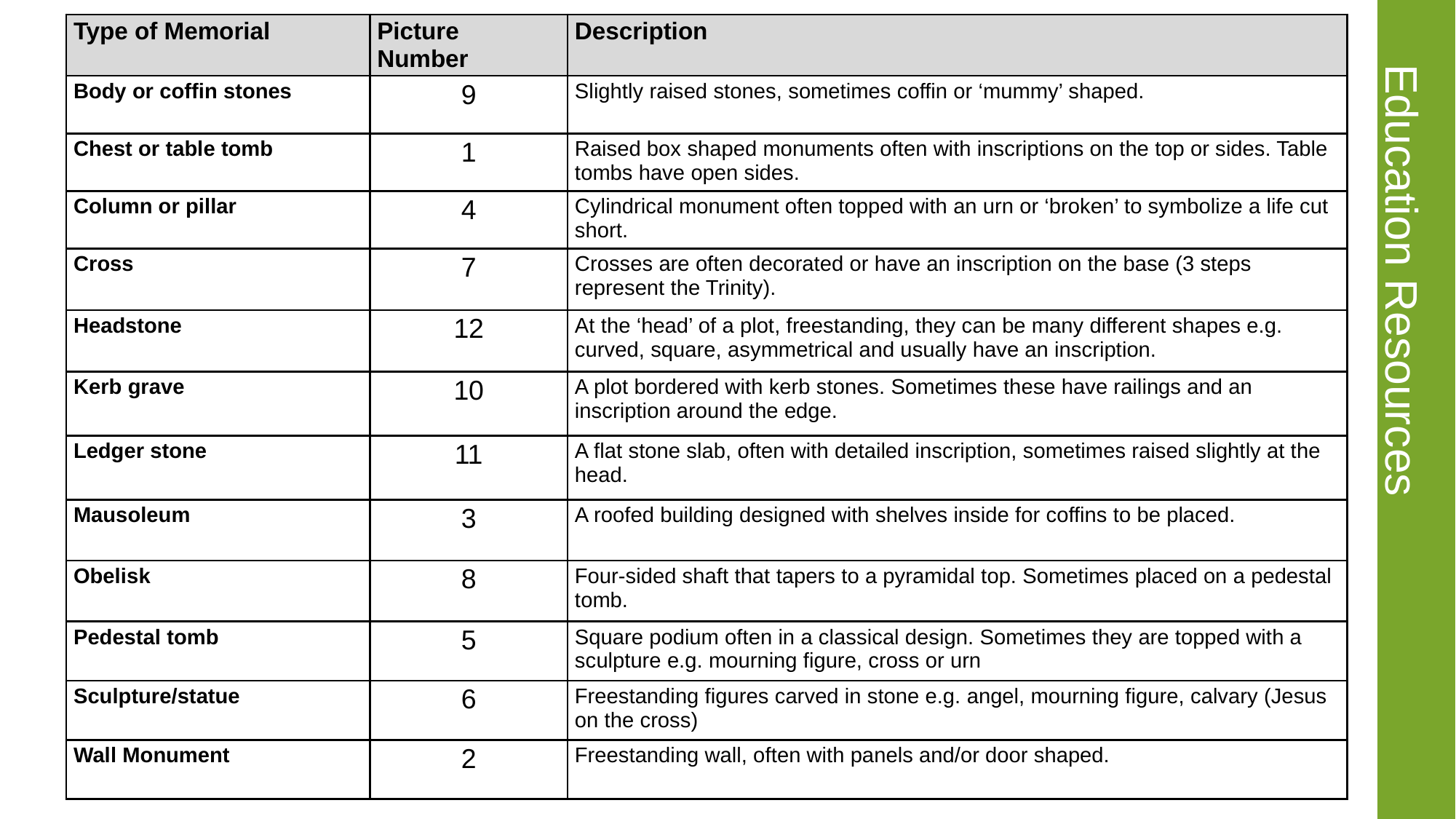

Types of memorials & monuments - answers
| Type of Memorial | Picture Number | Description |
| --- | --- | --- |
| Body or coffin stones | 9 | Slightly raised stones, sometimes coffin or ‘mummy’ shaped. |
| Chest or table tomb | 1 | Raised box shaped monuments often with inscriptions on the top or sides. Table tombs have open sides. |
| Column or pillar | 4 | Cylindrical monument often topped with an urn or ‘broken’ to symbolize a life cut short. |
| Cross | 7 | Crosses are often decorated or have an inscription on the base (3 steps represent the Trinity). |
| Headstone | 12 | At the ‘head’ of a plot, freestanding, they can be many different shapes e.g. curved, square, asymmetrical and usually have an inscription. |
| Kerb grave | 10 | A plot bordered with kerb stones. Sometimes these have railings and an inscription around the edge. |
| Ledger stone | 11 | A flat stone slab, often with detailed inscription, sometimes raised slightly at the head. |
| Mausoleum | 3 | A roofed building designed with shelves inside for coffins to be placed. |
| Obelisk | 8 | Four-sided shaft that tapers to a pyramidal top. Sometimes placed on a pedestal tomb. |
| Pedestal tomb | 5 | Square podium often in a classical design. Sometimes they are topped with a sculpture e.g. mourning figure, cross or urn |
| Sculpture/statue | 6 | Freestanding figures carved in stone e.g. angel, mourning figure, calvary (Jesus on the cross) |
| Wall Monument | 2 | Freestanding wall, often with panels and/or door shaped. |